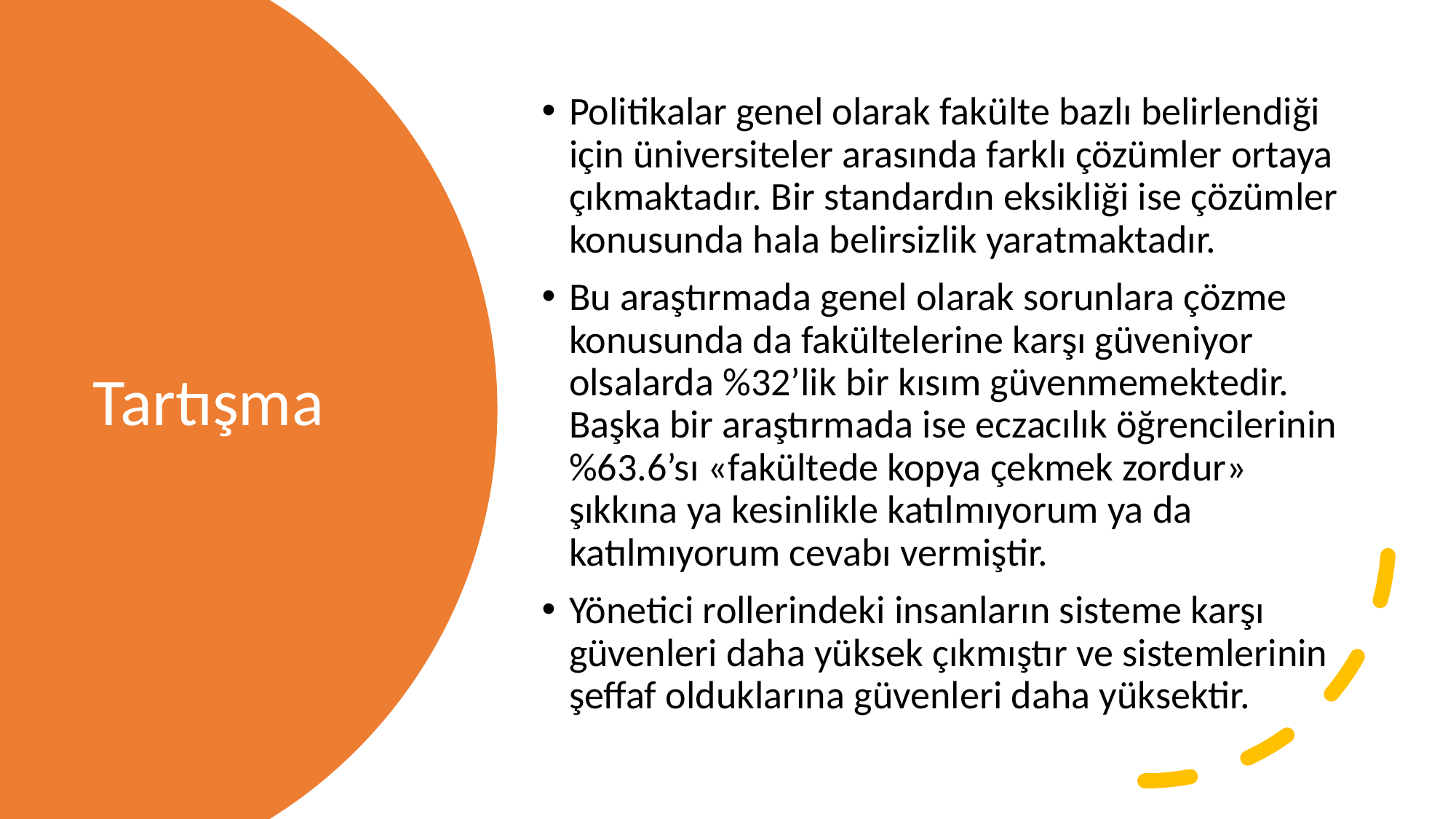

Politikalar genel olarak fakülte bazlı belirlendiği için üniversiteler arasında farklı çözümler ortaya çıkmaktadır. Bir standardın eksikliği ise çözümler konusunda hala belirsizlik yaratmaktadır.
Bu araştırmada genel olarak sorunlara çözme konusunda da fakültelerine karşı güveniyor olsalarda %32’lik bir kısım güvenmemektedir. Başka bir araştırmada ise eczacılık öğrencilerinin %63.6’sı «fakültede kopya çekmek zordur» şıkkına ya kesinlikle katılmıyorum ya da katılmıyorum cevabı vermiştir.
Yönetici rollerindeki insanların sisteme karşı güvenleri daha yüksek çıkmıştır ve sistemlerinin şeffaf olduklarına güvenleri daha yüksektir.
# Tartışma